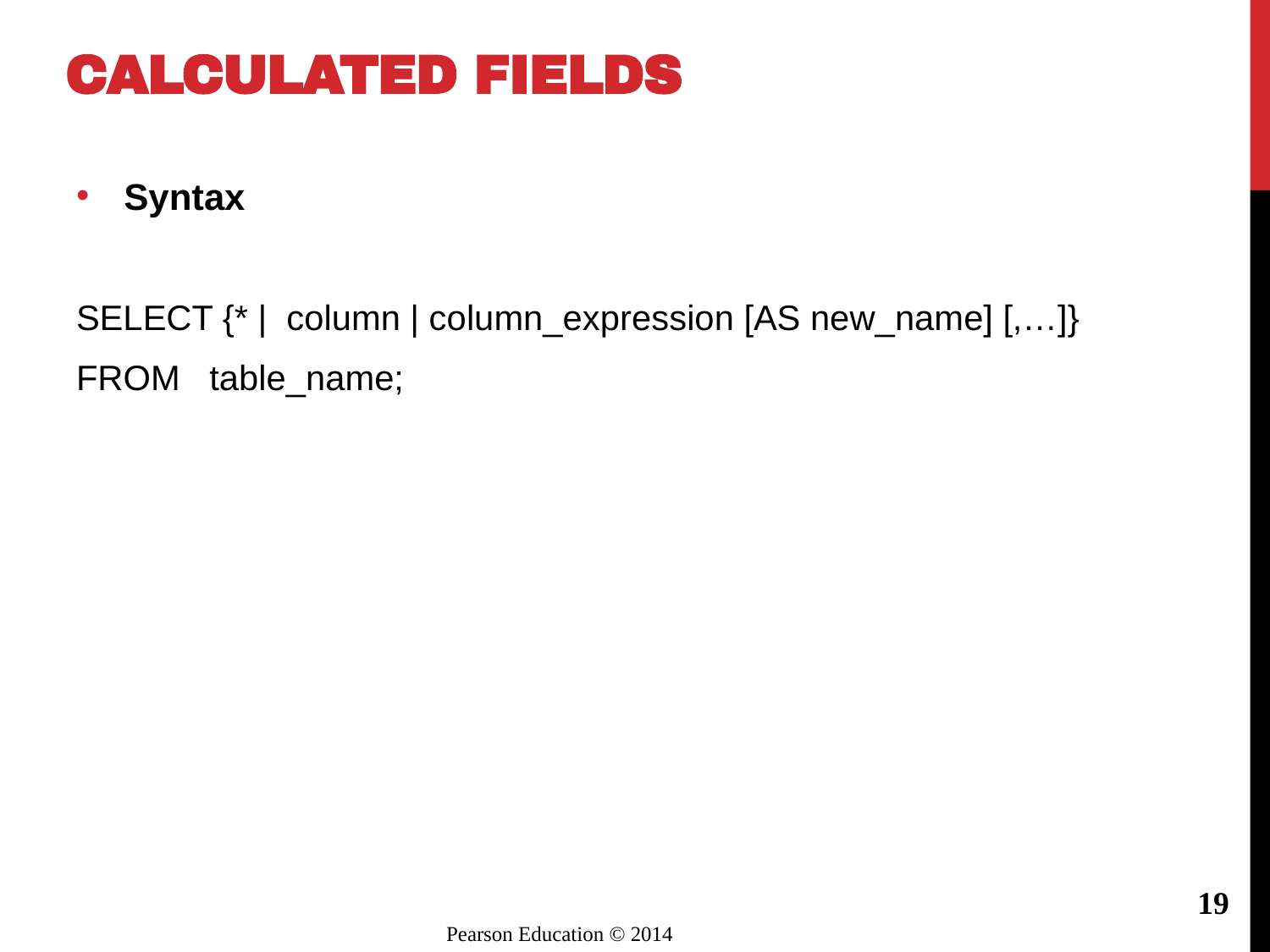

# Calculated Fields

Syntax

SELECT {* |  column | column_expression [AS new_name] [,…]}
FROM   table_name;

19
Pearson Education © 2014